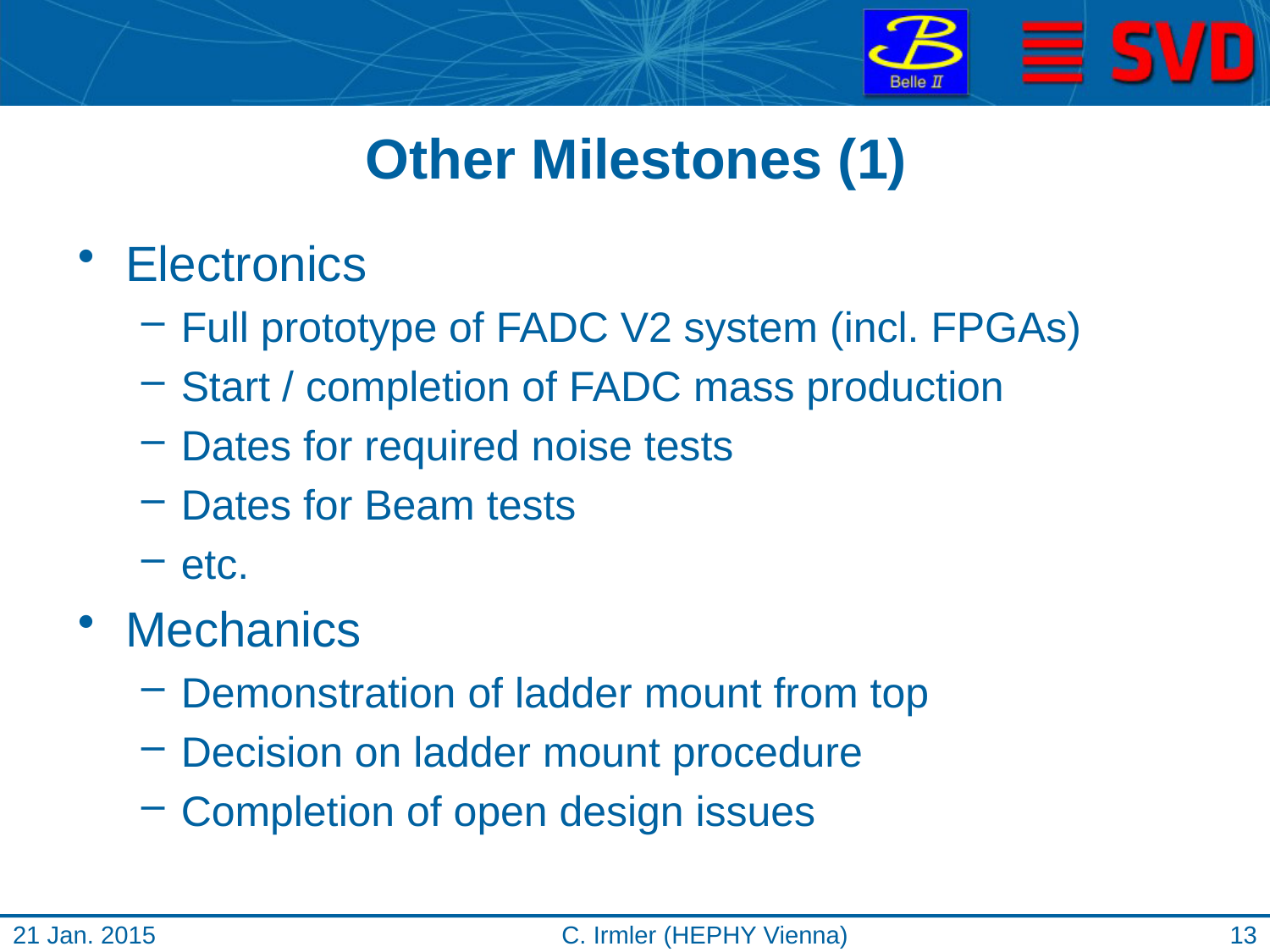

# Other Milestones (1)
Electronics
Full prototype of FADC V2 system (incl. FPGAs)
Start / completion of FADC mass production
Dates for required noise tests
Dates for Beam tests
etc.
Mechanics
Demonstration of ladder mount from top
Decision on ladder mount procedure
Completion of open design issues
21 Jan. 2015
C. Irmler (HEPHY Vienna)
13